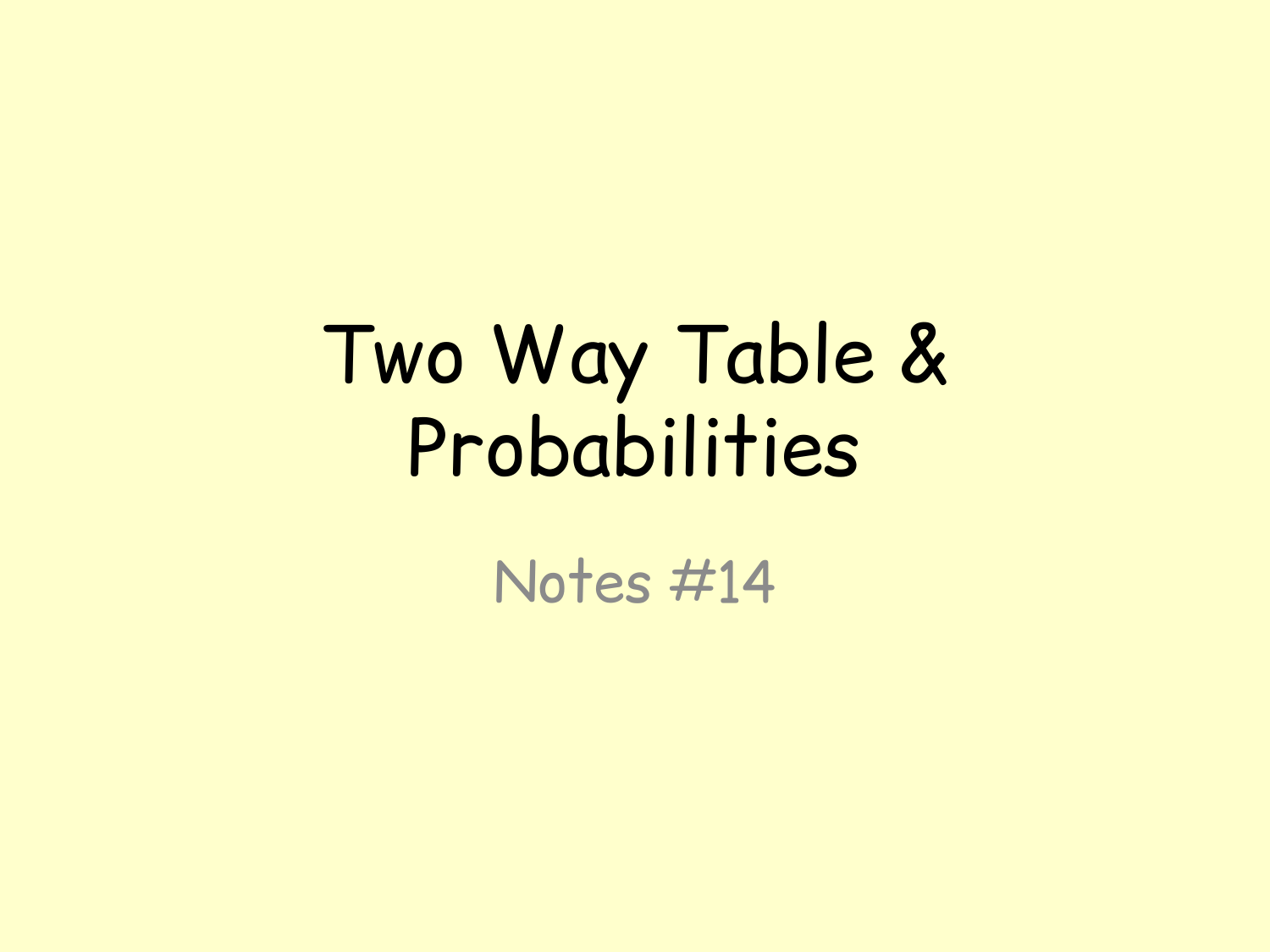

# Two Way Table & Probabilities
Notes #14